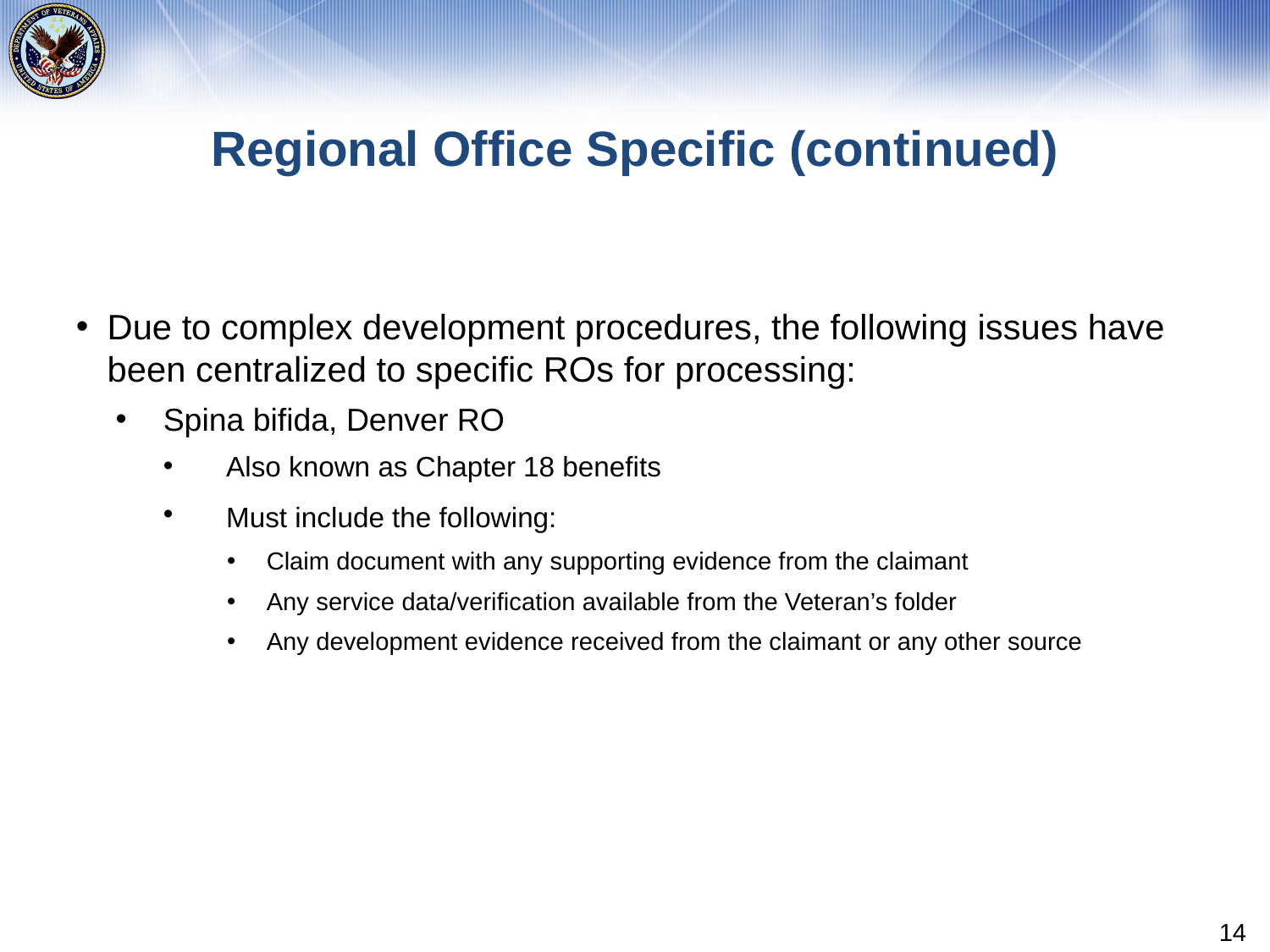

# Regional Office Specific (continued)
Due to complex development procedures, the following issues have been centralized to specific ROs for processing:
Spina bifida, Denver RO
Also known as Chapter 18 benefits
Must include the following:
Claim document with any supporting evidence from the claimant
Any service data/verification available from the Veteran’s folder
Any development evidence received from the claimant or any other source
14